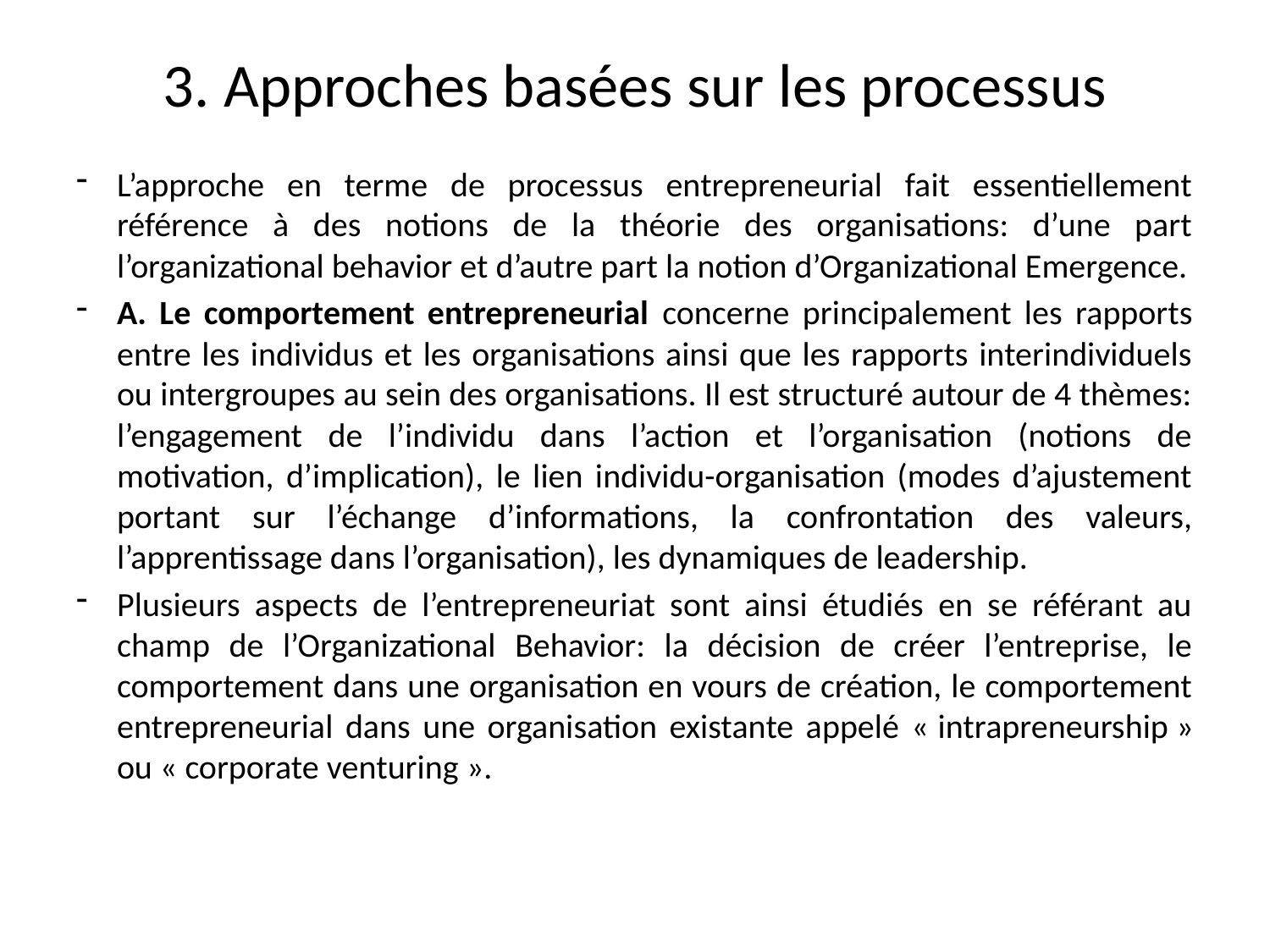

# 3. Approches basées sur les processus
L’approche en terme de processus entrepreneurial fait essentiellement référence à des notions de la théorie des organisations: d’une part l’organizational behavior et d’autre part la notion d’Organizational Emergence.
A. Le comportement entrepreneurial concerne principalement les rapports entre les individus et les organisations ainsi que les rapports interindividuels ou intergroupes au sein des organisations. Il est structuré autour de 4 thèmes: l’engagement de l’individu dans l’action et l’organisation (notions de motivation, d’implication), le lien individu-organisation (modes d’ajustement portant sur l’échange d’informations, la confrontation des valeurs, l’apprentissage dans l’organisation), les dynamiques de leadership.
Plusieurs aspects de l’entrepreneuriat sont ainsi étudiés en se référant au champ de l’Organizational Behavior: la décision de créer l’entreprise, le comportement dans une organisation en vours de création, le comportement entrepreneurial dans une organisation existante appelé « intrapreneurship » ou « corporate venturing ».